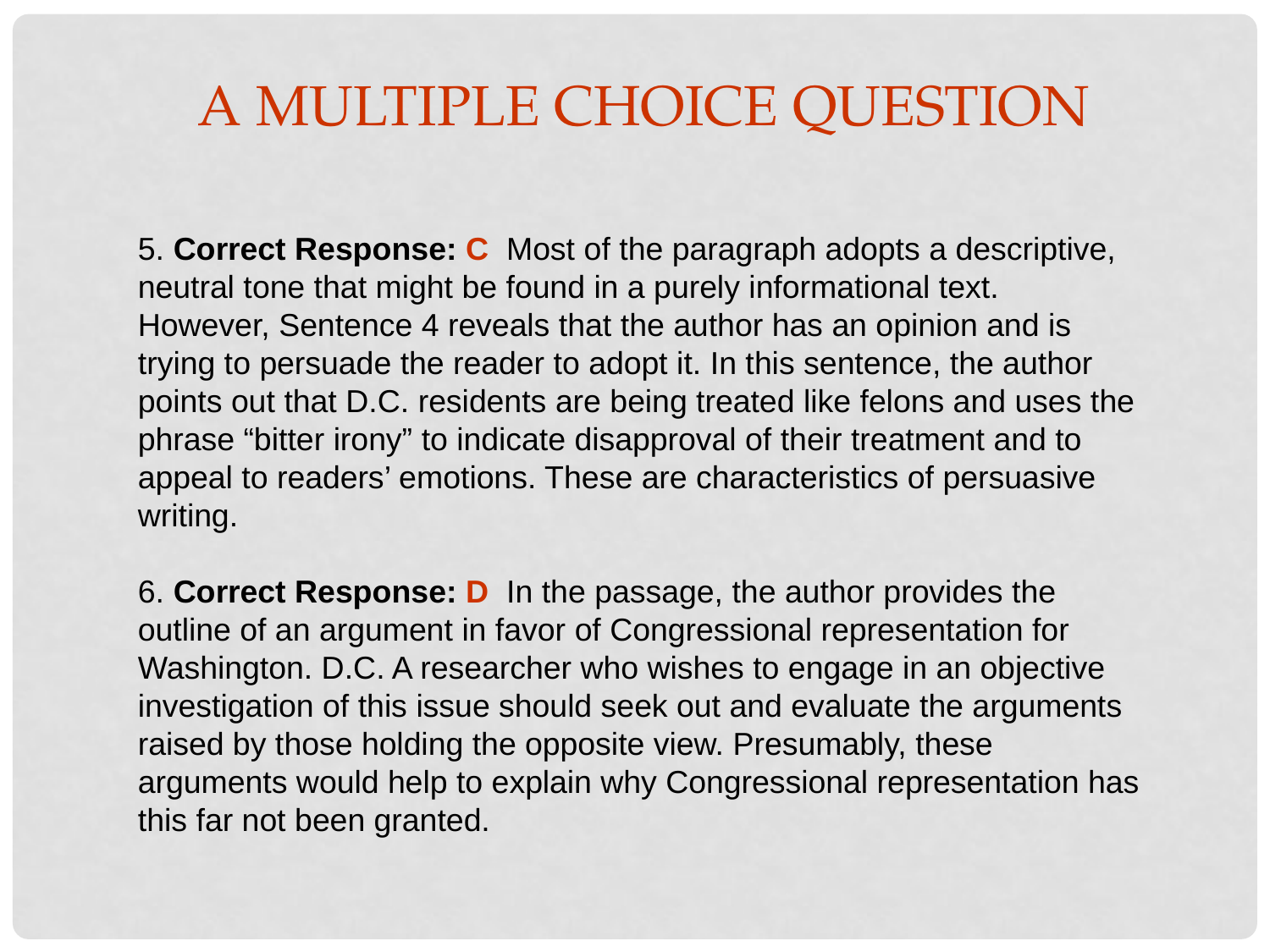

A MULTIPLE CHOICE QUESTION
5. Correct Response: C  Most of the paragraph adopts a descriptive, neutral tone that might be found in a purely informational text. However, Sentence 4 reveals that the author has an opinion and is trying to persuade the reader to adopt it. In this sentence, the author points out that D.C. residents are being treated like felons and uses the phrase “bitter irony” to indicate disapproval of their treatment and to appeal to readers’ emotions. These are characteristics of persuasive writing.

6. Correct Response: D  In the passage, the author provides the outline of an argument in favor of Congressional representation for Washington. D.C. A researcher who wishes to engage in an objective investigation of this issue should seek out and evaluate the arguments raised by those holding the opposite view. Presumably, these arguments would help to explain why Congressional representation has this far not been granted.